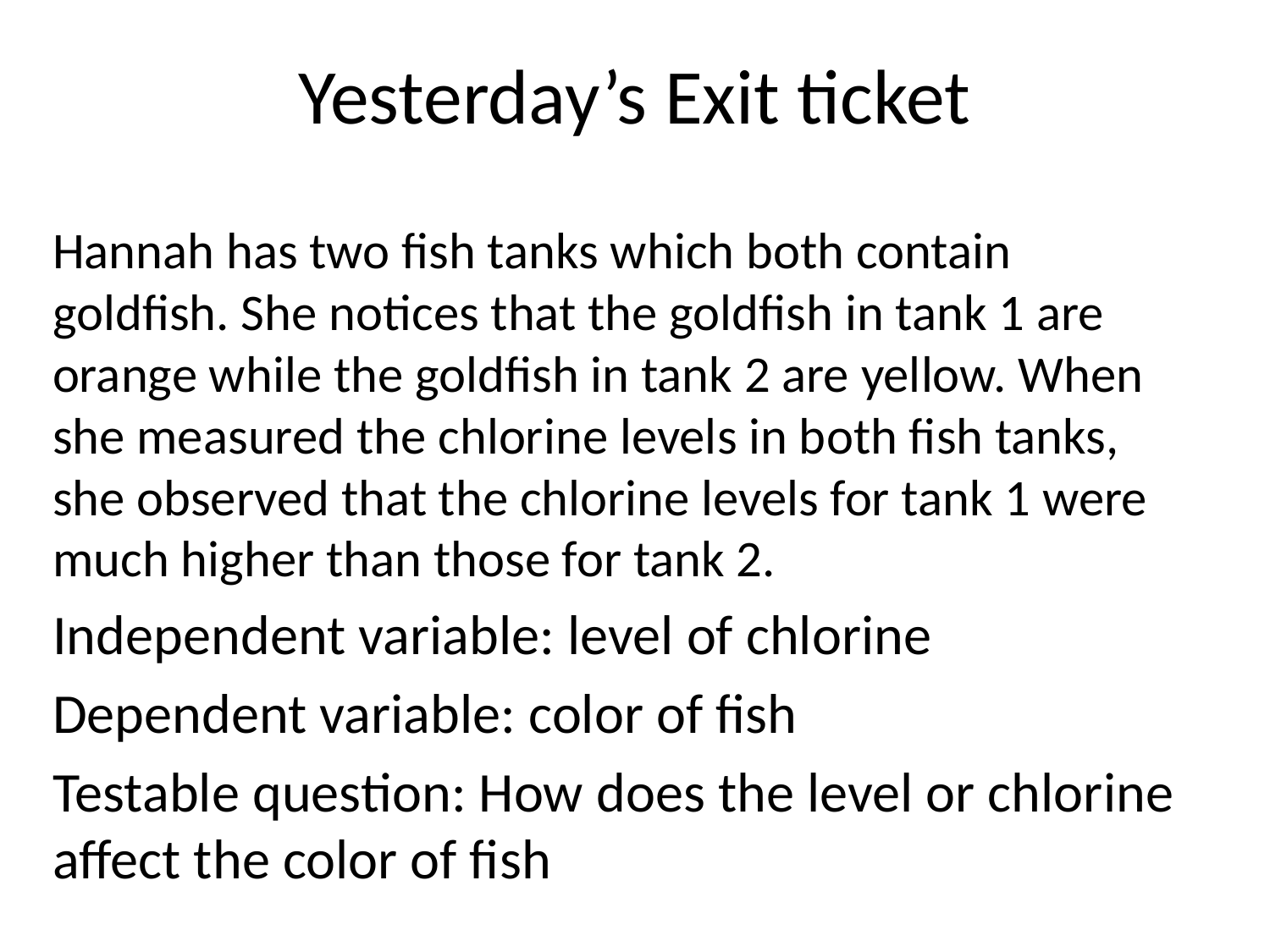

# Yesterday’s Exit ticket
Hannah has two fish tanks which both contain goldfish. She notices that the goldfish in tank 1 are orange while the goldfish in tank 2 are yellow. When she measured the chlorine levels in both fish tanks, she observed that the chlorine levels for tank 1 were much higher than those for tank 2.
Independent variable: level of chlorine
Dependent variable: color of fish
Testable question: How does the level or chlorine affect the color of fish